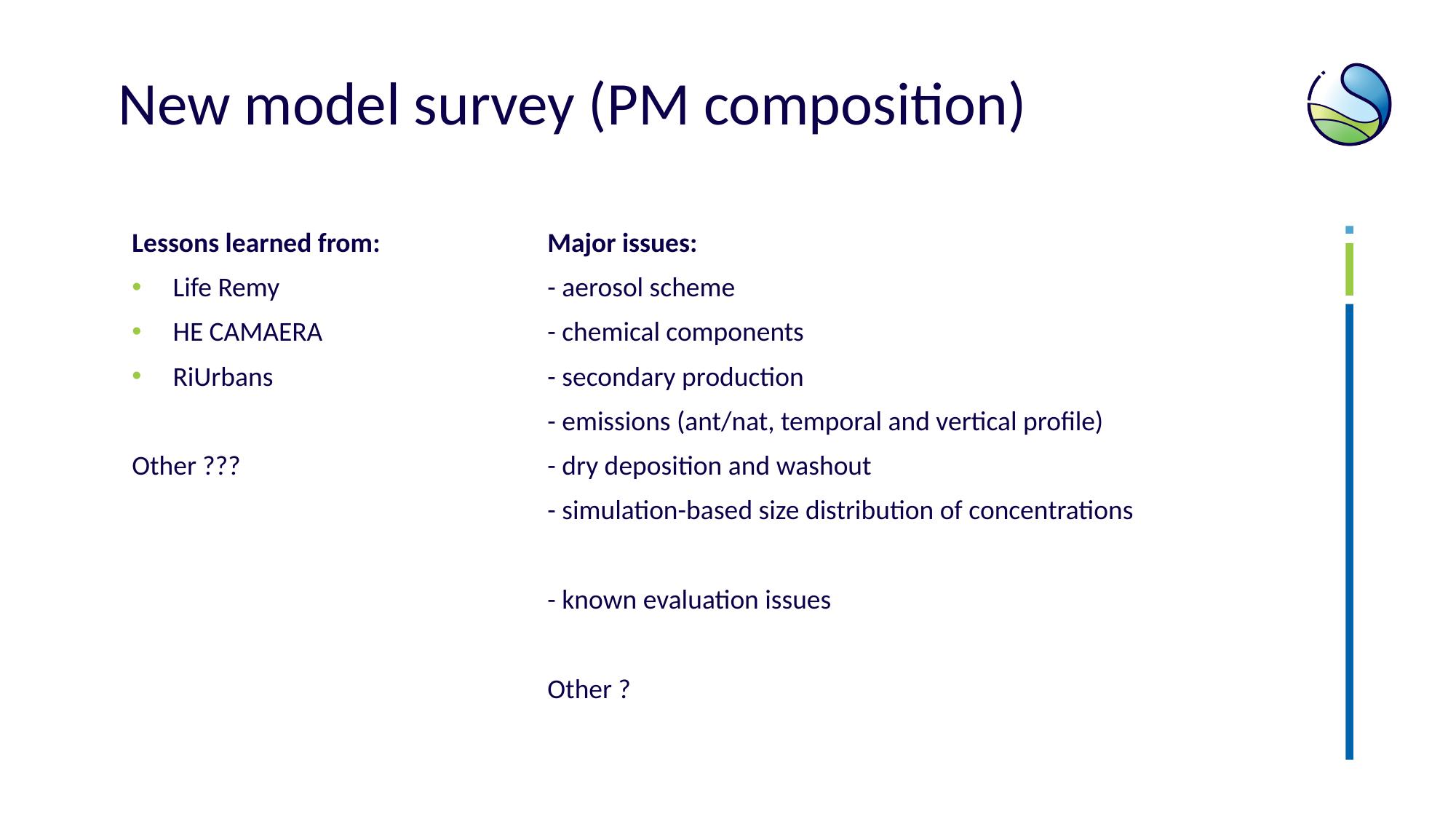

# New model survey (PM composition)
Lessons learned from:
Life Remy
HE CAMAERA
RiUrbans

Other ???
Major issues:
- aerosol scheme
- chemical components
- secondary production
- emissions (ant/nat, temporal and vertical profile)
- dry deposition and washout
- simulation-based size distribution of concentrations

- known evaluation issues

Other ?